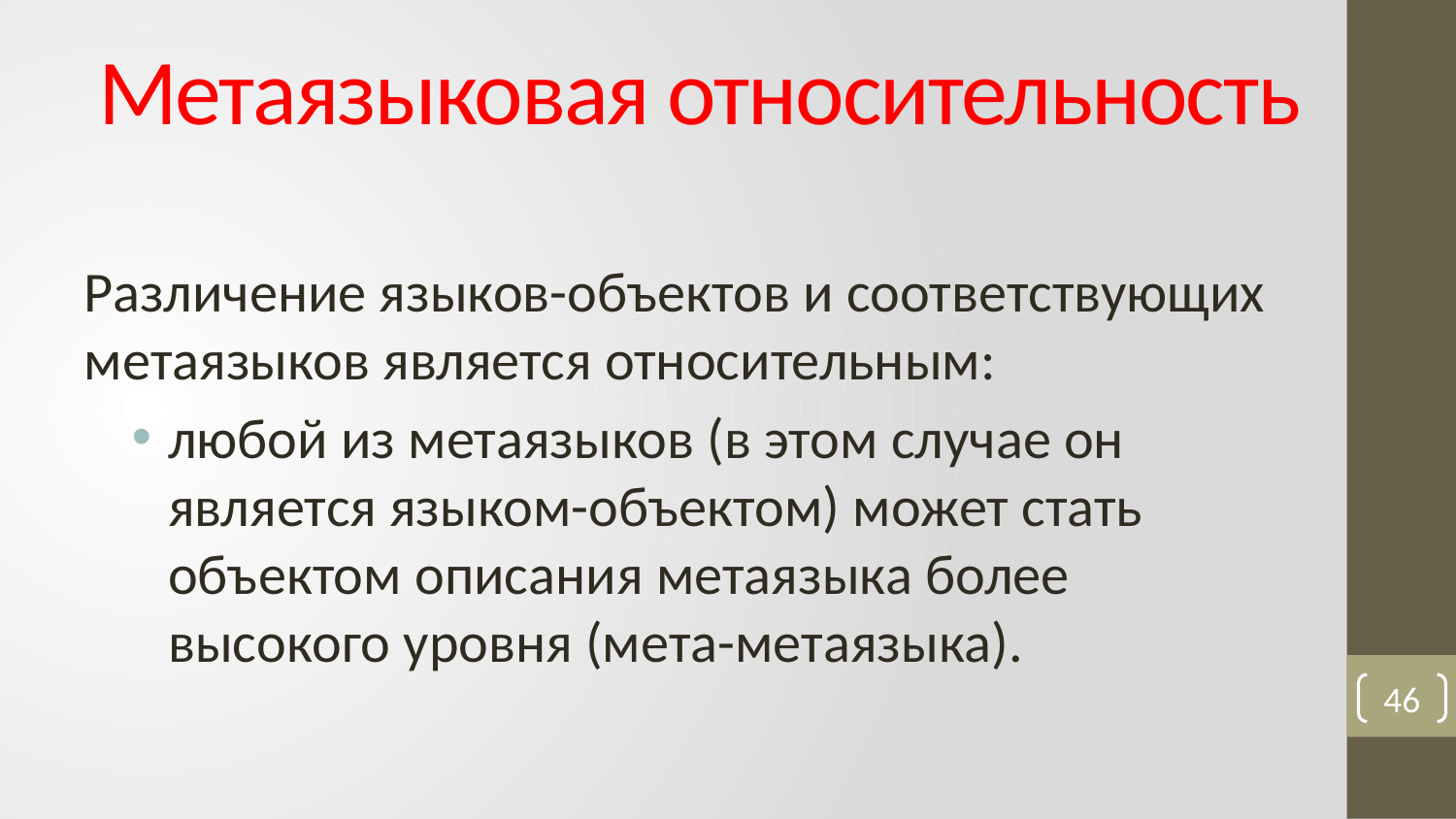

# Метаязыковая относительность

Различение языков-объектов и соответствующих метаязыков является относительным:
любой из метаязыков (в этом случае он является языком-объектом) может стать объектом описания метаязыка более высокого уровня (мета-метаязыка).

46